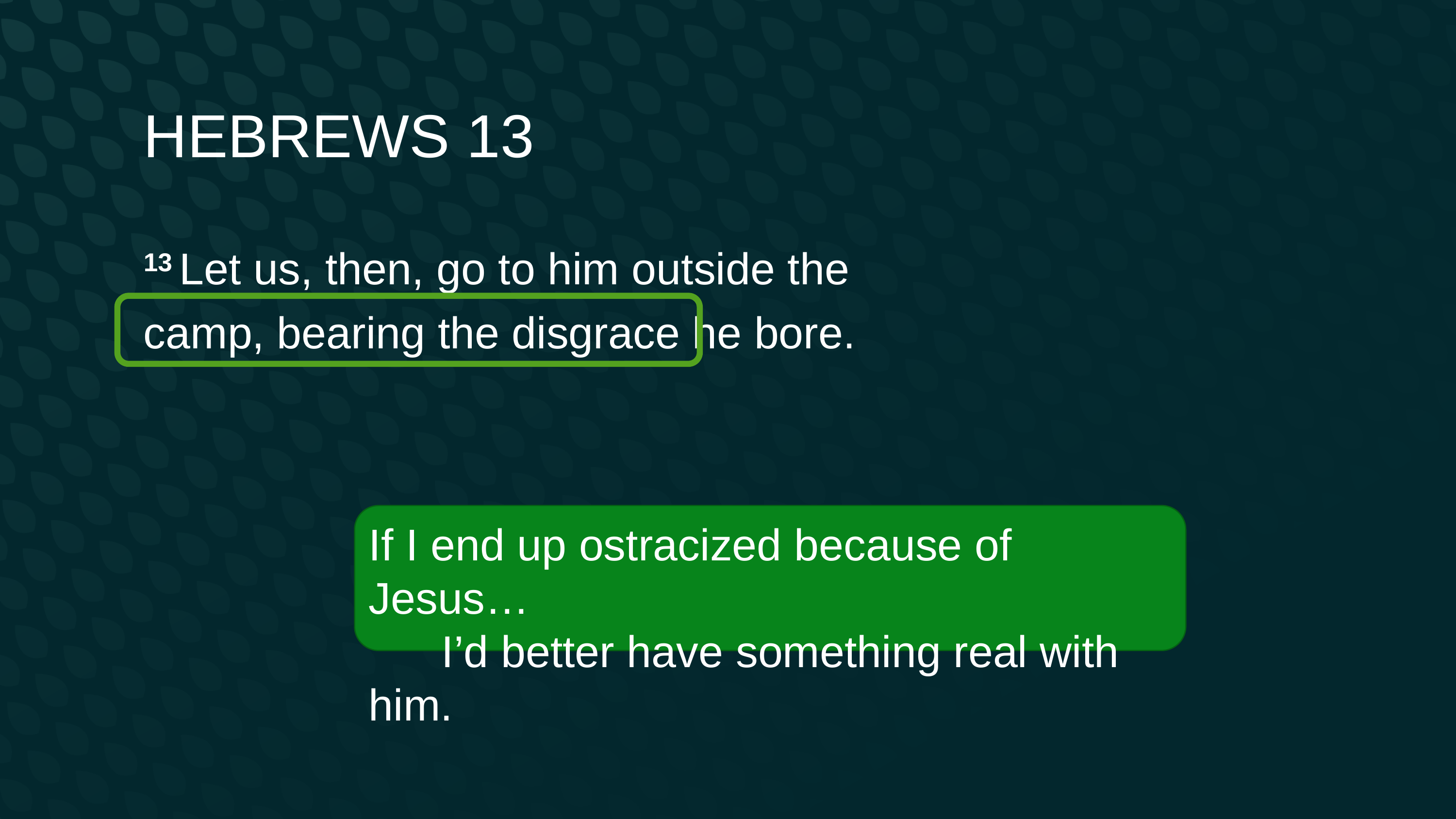

Hebrews 13
13 Let us, then, go to him outside the camp, bearing the disgrace he bore.

If I end up ostracized because of Jesus…
	I’d better have something real with him.